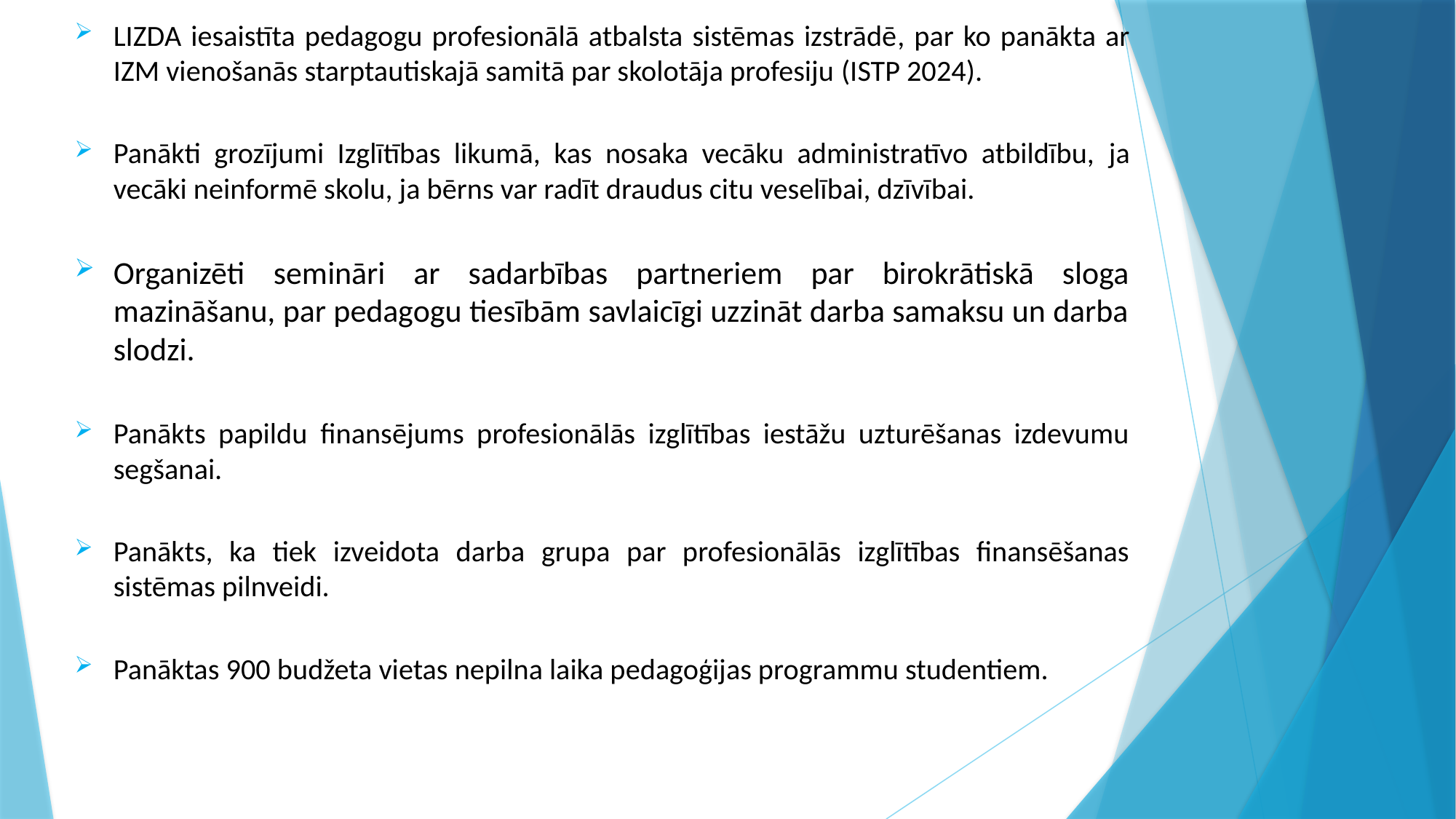

LIZDA iesaistīta pedagogu profesionālā atbalsta sistēmas izstrādē, par ko panākta ar IZM vienošanās starptautiskajā samitā par skolotāja profesiju (ISTP 2024).

Panākti grozījumi Izglītības likumā, kas nosaka vecāku administratīvo atbildību, ja vecāki neinformē skolu, ja bērns var radīt draudus citu veselībai, dzīvībai.

Organizēti semināri ar sadarbības partneriem par birokrātiskā sloga mazināšanu, par pedagogu tiesībām savlaicīgi uzzināt darba samaksu un darba slodzi.

Panākts papildu finansējums profesionālās izglītības iestāžu uzturēšanas izdevumu segšanai.

Panākts, ka tiek izveidota darba grupa par profesionālās izglītības finansēšanas sistēmas pilnveidi.

Panāktas 900 budžeta vietas nepilna laika pedagoģijas programmu studentiem.